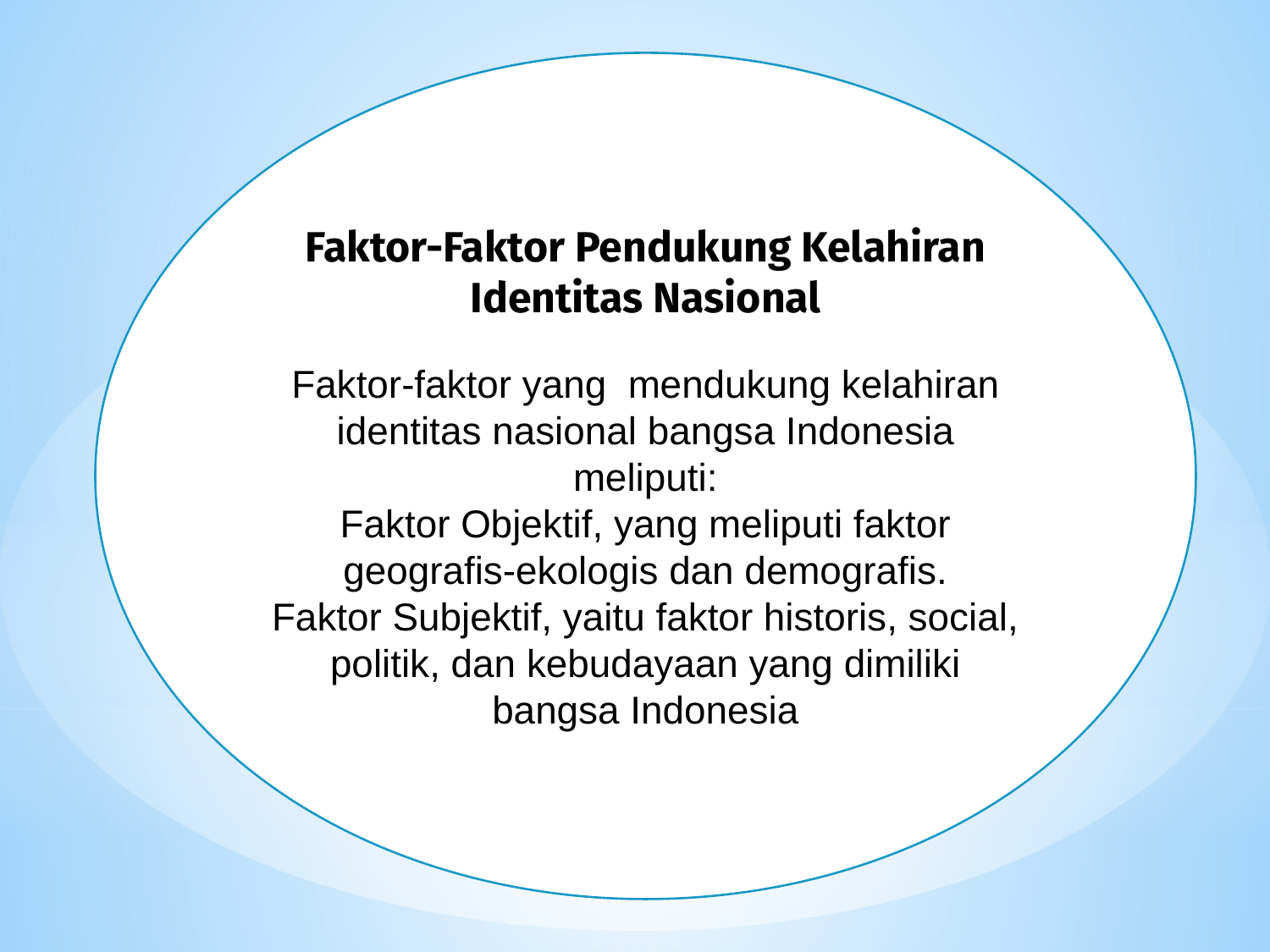

Faktor-Faktor Pendukung Kelahiran Identitas Nasional

Faktor-faktor yang  mendukung kelahiran identitas nasional bangsa Indonesia meliputi:
Faktor Objektif, yang meliputi faktor geografis-ekologis dan demografis.
Faktor Subjektif, yaitu faktor historis, social, politik, dan kebudayaan yang dimiliki bangsa Indonesia